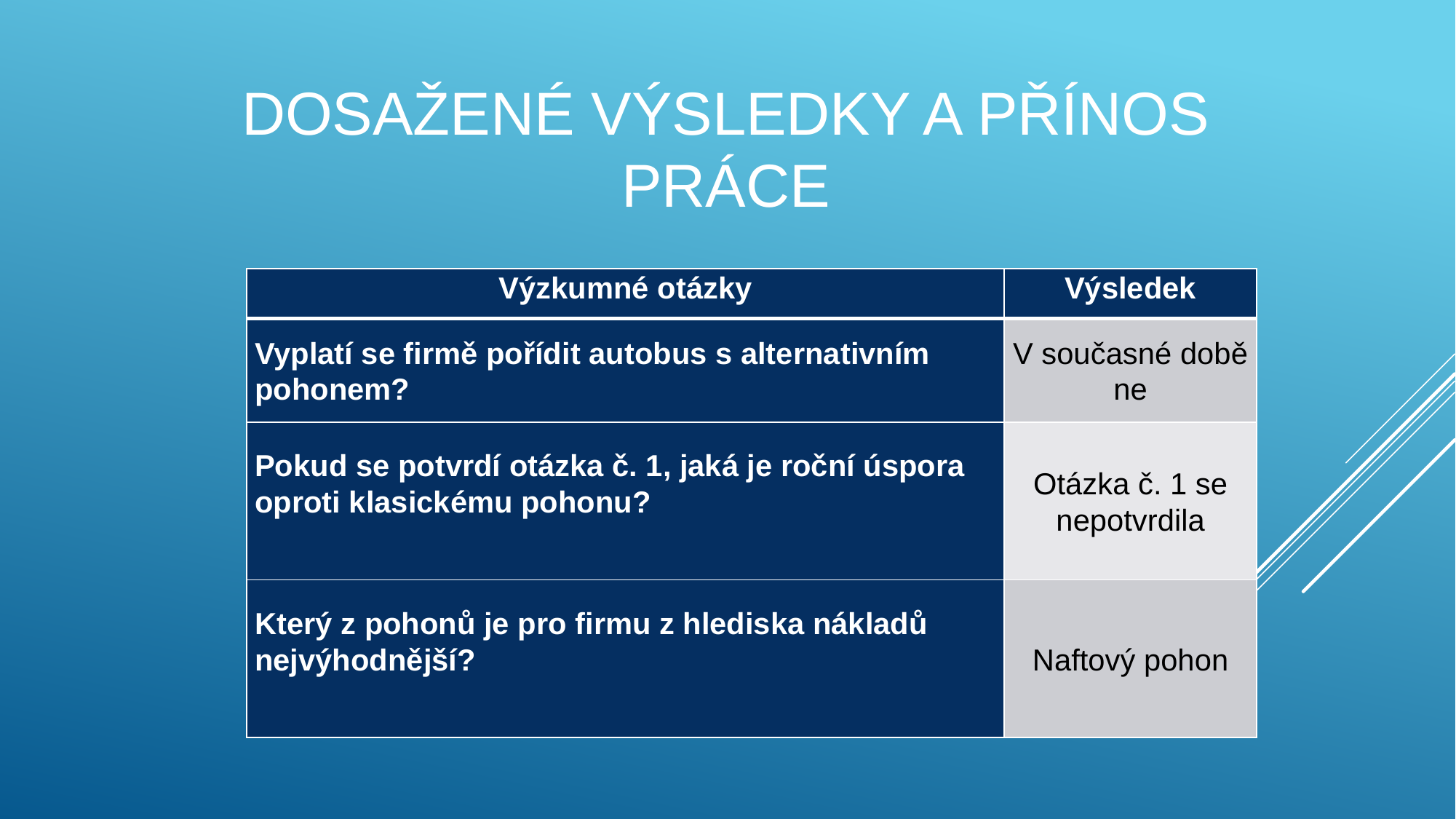

# Dosažené výsledky a přínos práce
| Výzkumné otázky | Výsledek |
| --- | --- |
| Vyplatí se firmě pořídit autobus s alternativním pohonem? | V současné době ne |
| Pokud se potvrdí otázka č. 1, jaká je roční úspora oproti klasickému pohonu? | Otázka č. 1 se nepotvrdila |
| Který z pohonů je pro firmu z hlediska nákladů nejvýhodnější? | Naftový pohon |